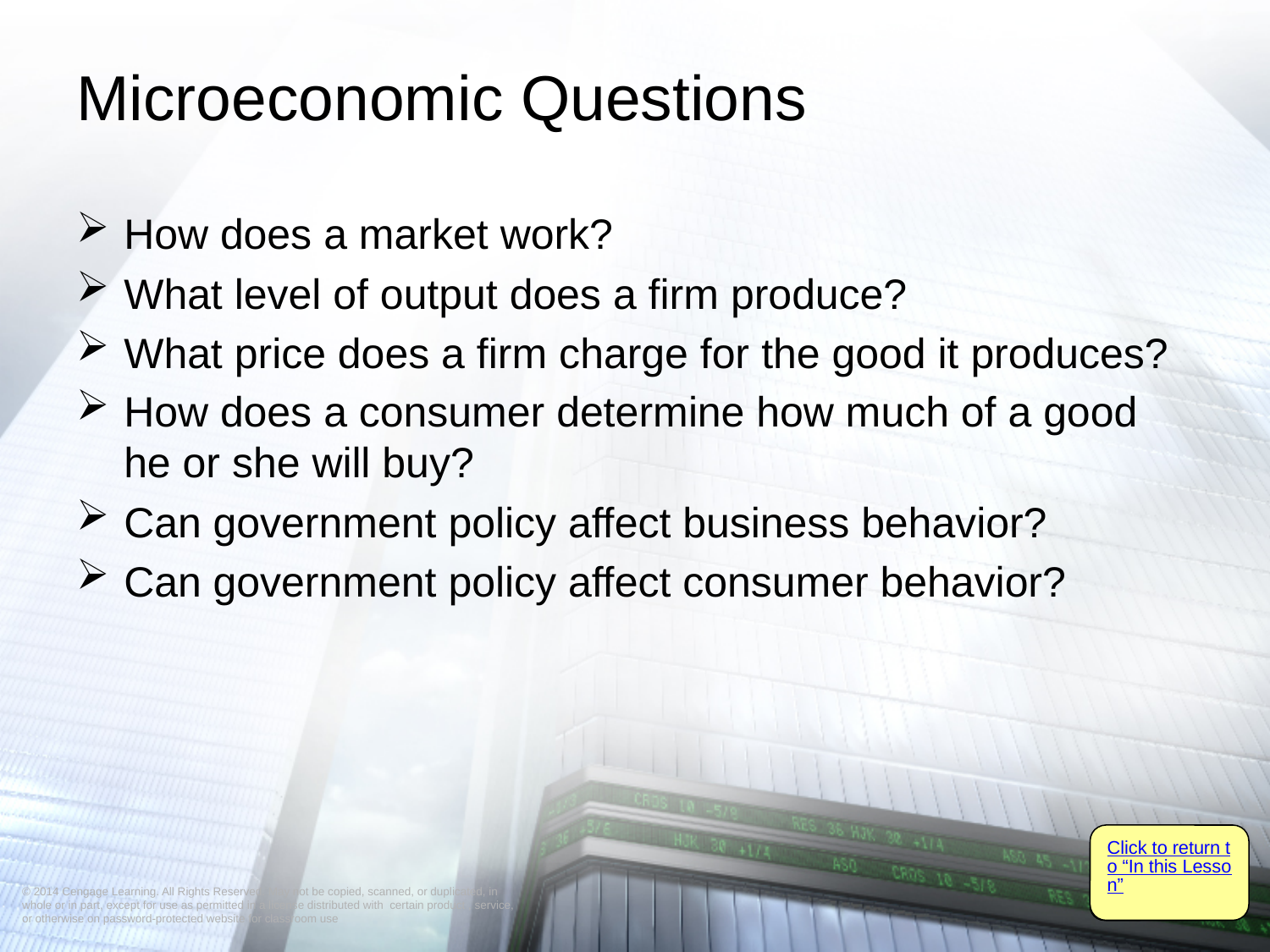

# Microeconomic Questions
How does a market work?
What level of output does a firm produce?
What price does a firm charge for the good it produces?
How does a consumer determine how much of a good he or she will buy?
Can government policy affect business behavior?
Can government policy affect consumer behavior?

Click to return to “In this Lesson”
Click to return to “In this Lesson”
© 2014 Cengage Learning. All Rights Reserved. May not be copied, scanned, or duplicated, in whole or in part, except for use as permitted in a license distributed with  certain product , service, or otherwise on password-protected website for classroom use